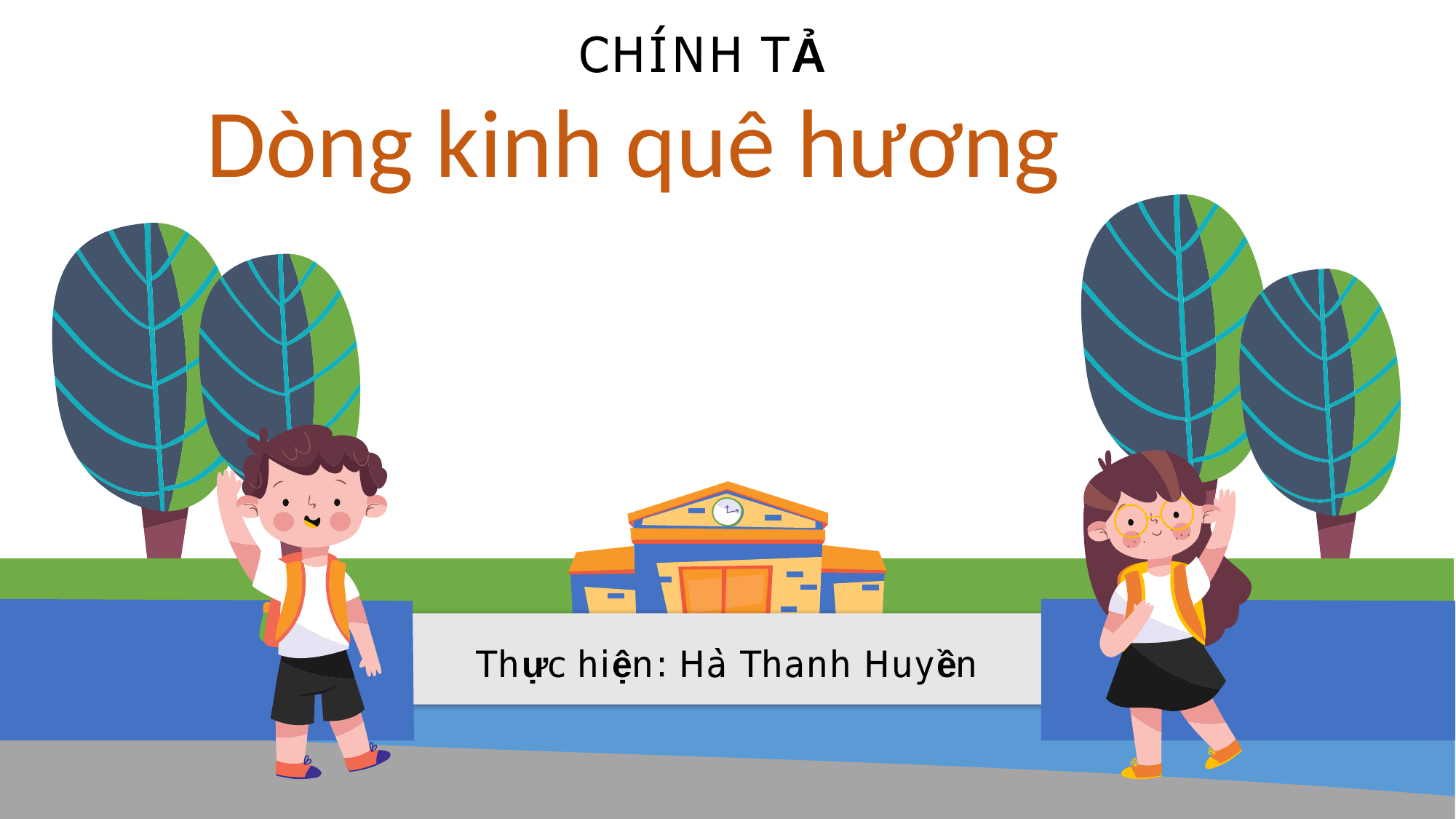

CHÍNH TẢ
# Dòng kinh quê hương

Thực hiện: Hà Thanh Huyền